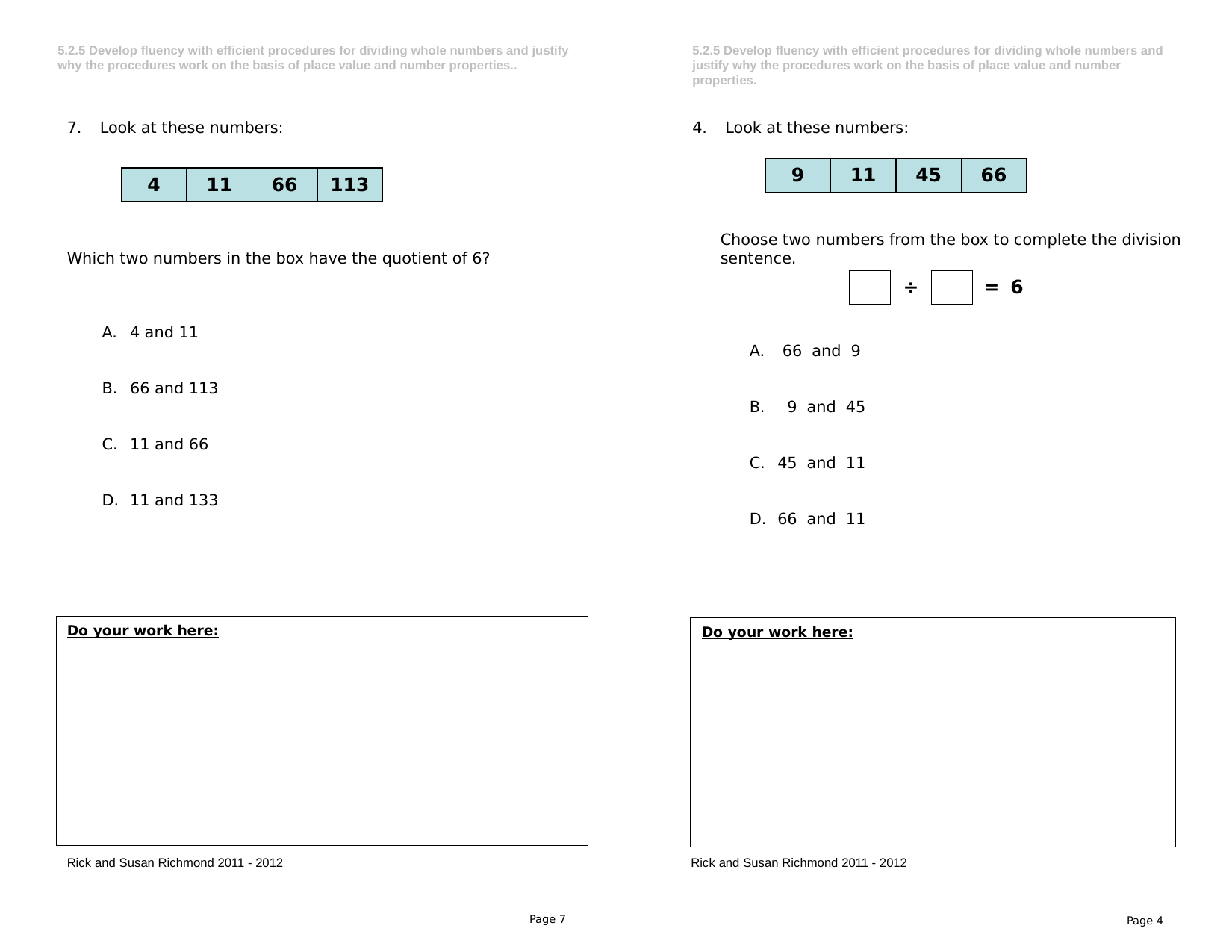

5.2.5 Develop fluency with efficient procedures for dividing whole numbers and justify why the procedures work on the basis of place value and number properties..
5.2.5 Develop fluency with efficient procedures for dividing whole numbers and justify why the procedures work on the basis of place value and number properties.
 Look at these numbers:

Which two numbers in the box have the quotient of 6?

4 and 11

66 and 113

11 and 66

11 and 133
 Look at these numbers:

	Choose two numbers from the box to complete the division sentence.

 66  and  9

  9  and  45

45  and  11

66  and  11
| 9 | 11 | 45 | 66 |
| --- | --- | --- | --- |
| 4 | 11 | 66 | 113 |
| --- | --- | --- | --- |
|  | ÷ |  | = | 6 |
| --- | --- | --- | --- | --- |
Do your work here:

Do your work here:

Rick and Susan Richmond 2011 - 2012
Rick and Susan Richmond 2011 - 2012
Page 7
Page 4